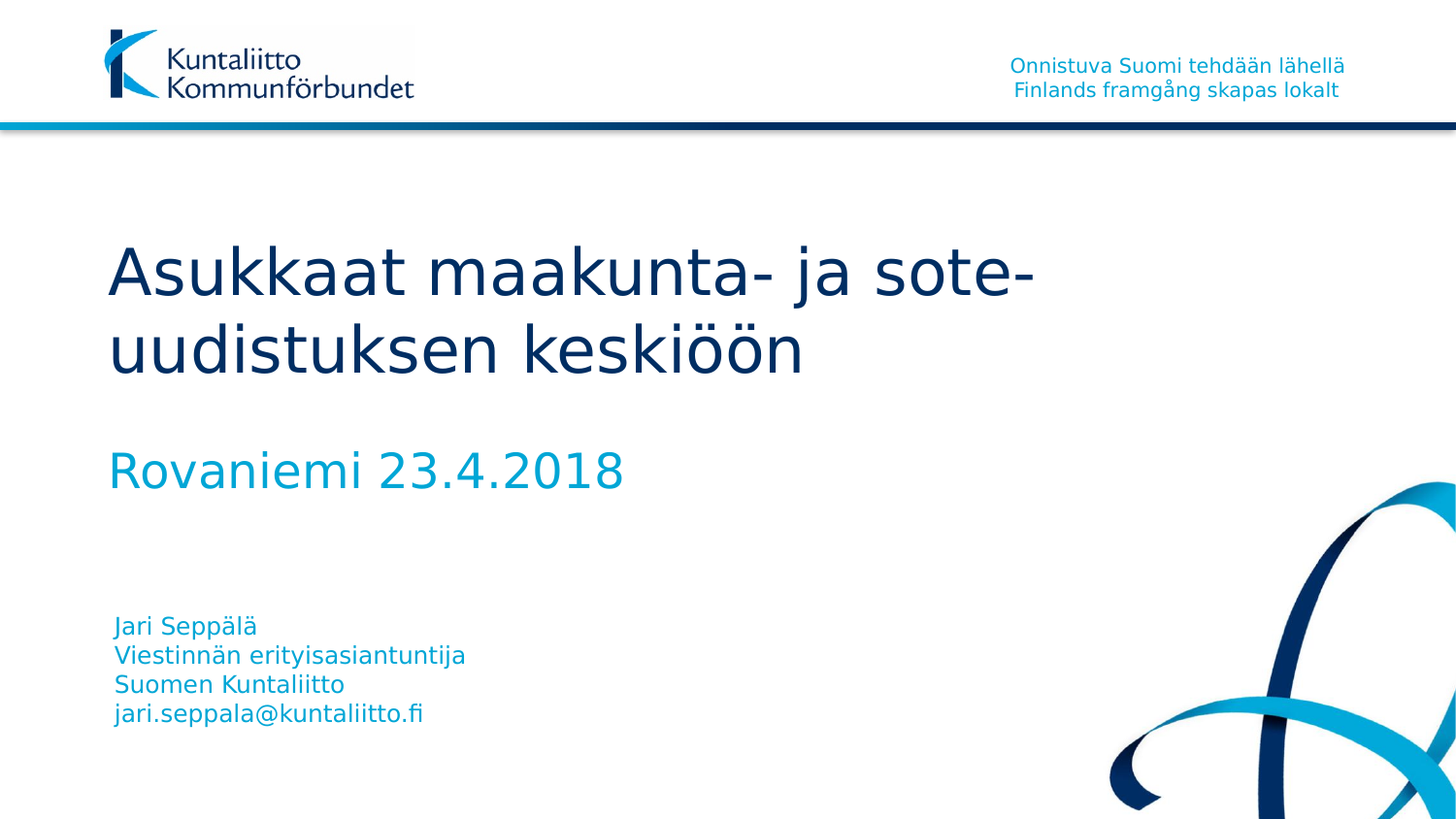

# Asukkaat maakunta- ja sote-uudistuksen keskiöön
Rovaniemi 23.4.2018

Jari Seppälä
Viestinnän erityisasiantuntija
Suomen Kuntaliitto
jari.seppala@kuntaliitto.fi